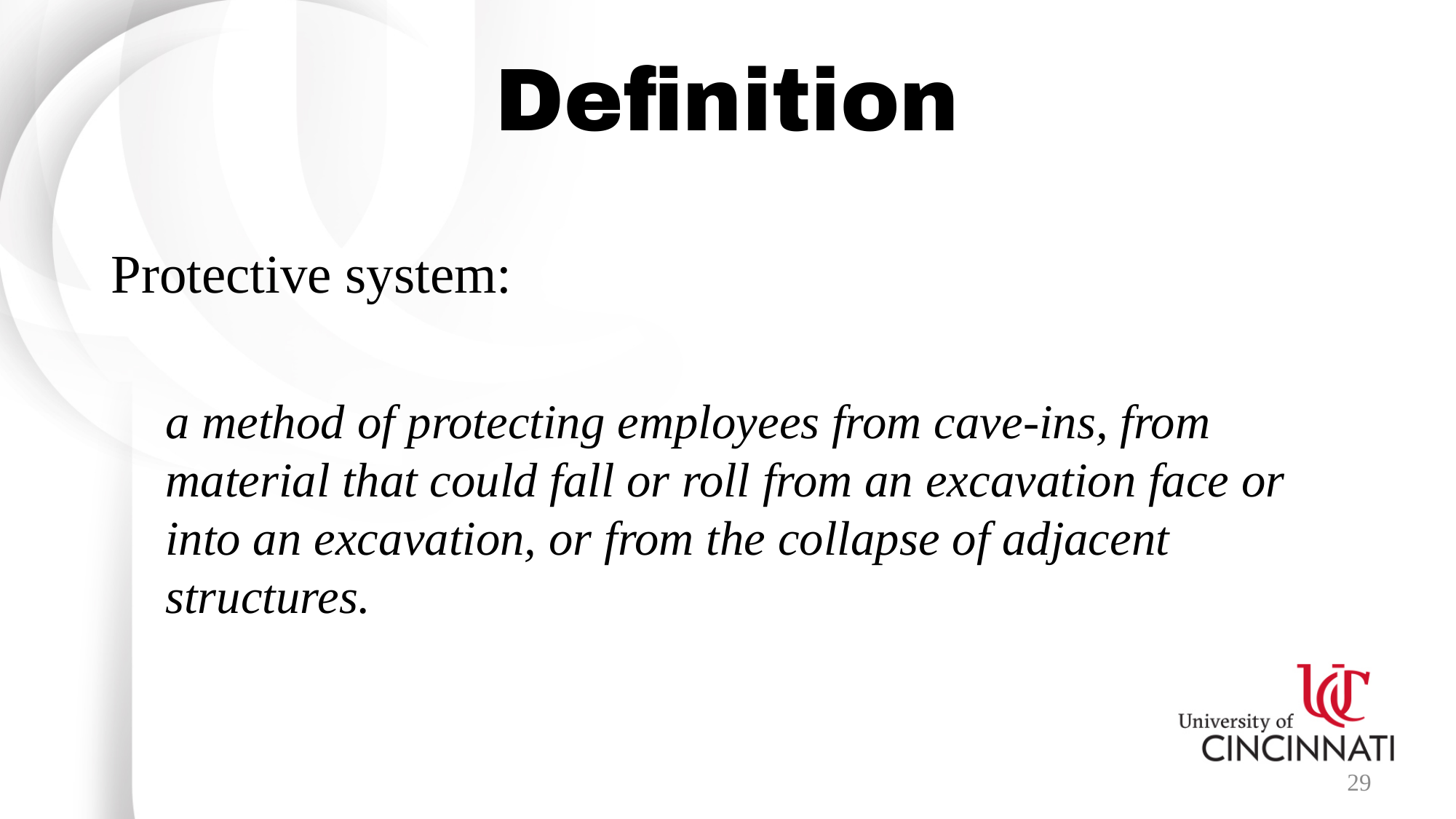

# Definition
Protective system:

a method of protecting employees from cave-ins, from material that could fall or roll from an excavation face or into an excavation, or from the collapse of adjacent structures.
29